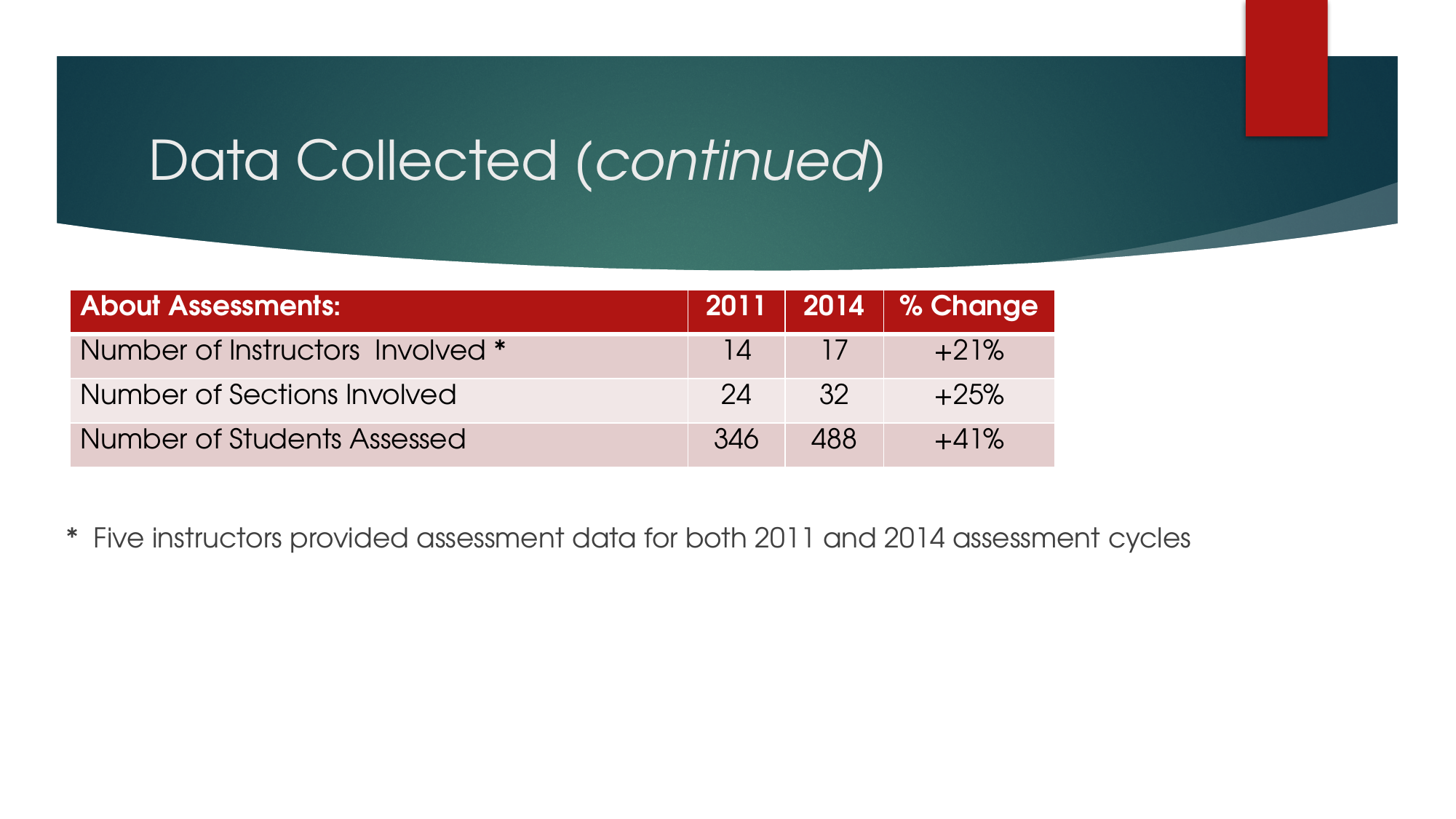

# Data Collected (continued)
| About Assessments: | 2011 | 2014 | % Change |
| --- | --- | --- | --- |
| Number of Instructors Involved \* | 14 | 17 | +21% |
| Number of Sections Involved | 24 | 32 | +25% |
| Number of Students Assessed | 346 | 488 | +41% |

*  Five instructors provided assessment data for both 2011 and 2014 assessment cycles